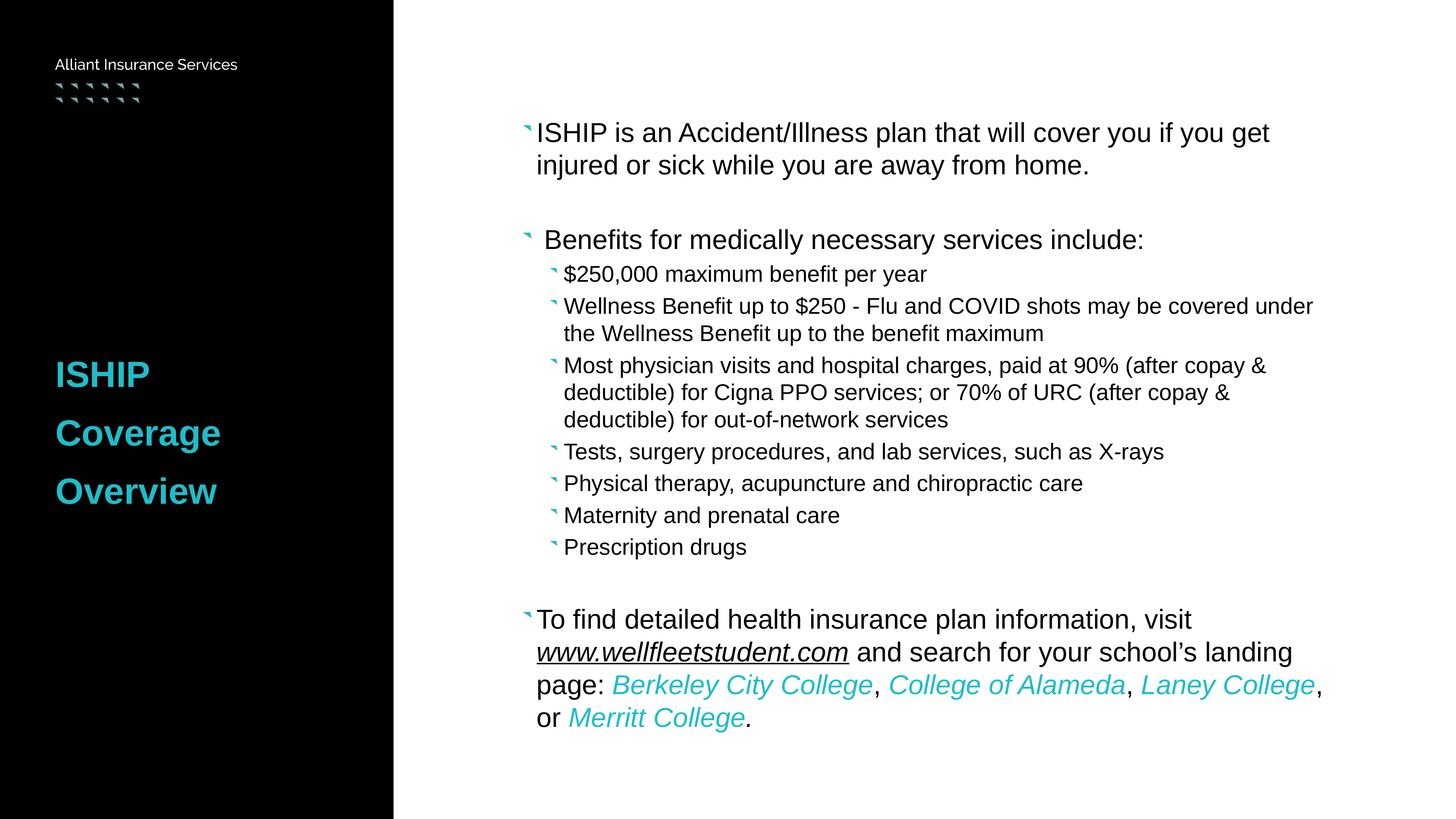

ISHIP is an Accident/Illness plan that will cover you if you get injured or sick while you are away from home.

 Benefits for medically necessary services include:
$250,000 maximum benefit per year
Wellness Benefit up to $250 - Flu and COVID shots may be covered under the Wellness Benefit up to the benefit maximum
Most physician visits and hospital charges, paid at 90% (after copay & deductible) for Cigna PPO services; or 70% of URC (after copay & deductible) for out-of-network services
Tests, surgery procedures, and lab services, such as X-rays
Physical therapy, acupuncture and chiropractic care
Maternity and prenatal care
Prescription drugs

To find detailed health insurance plan information, visit www.wellfleetstudent.com and search for your school’s landing page: Berkeley City College, College of Alameda, Laney College, or Merritt College.

ISHIP Coverage Overview